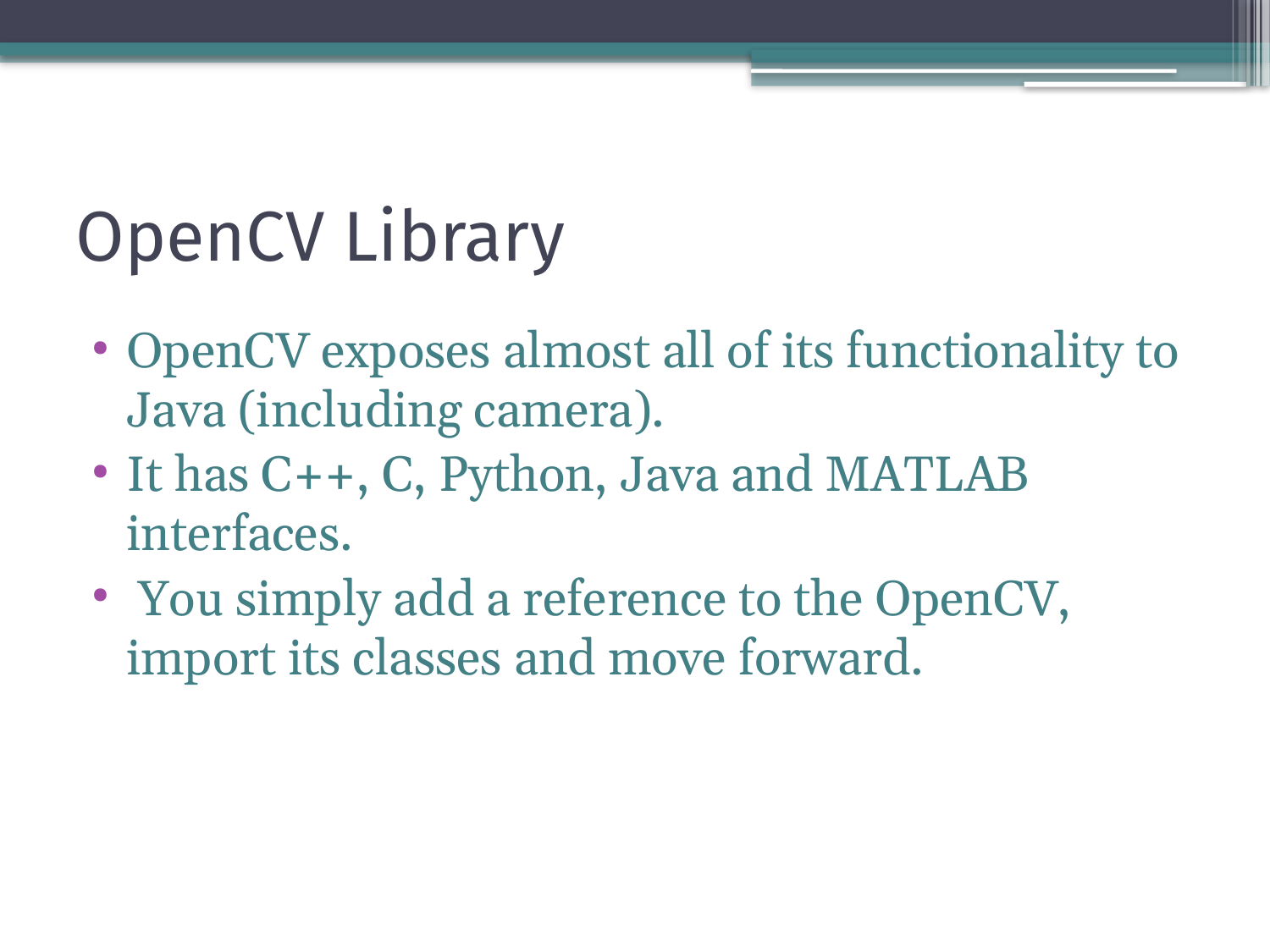

# OpenCV Library
OpenCV exposes almost all of its functionality to Java (including camera).
It has C++, C, Python, Java and MATLAB interfaces.
 You simply add a reference to the OpenCV, import its classes and move forward.